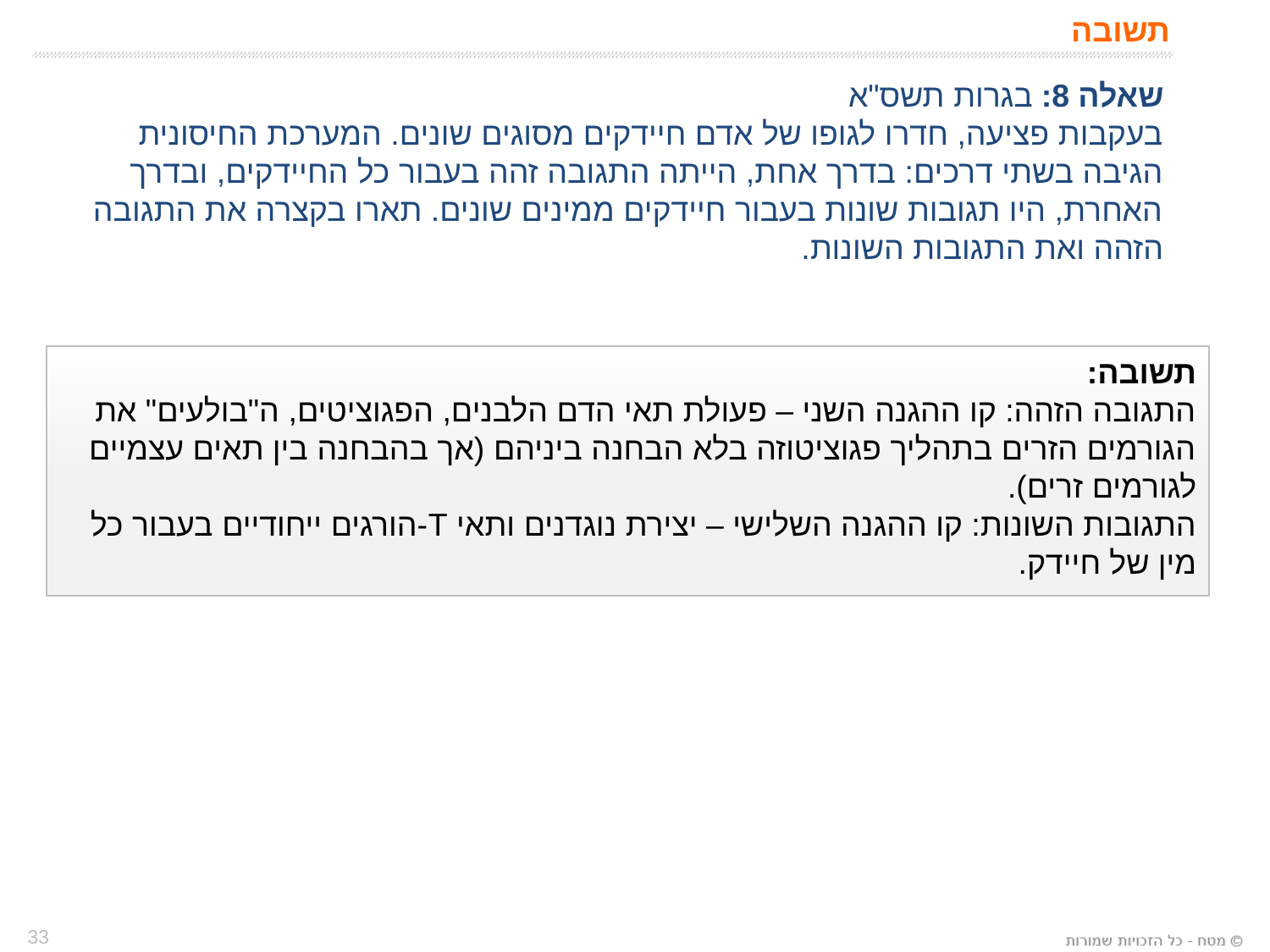

# תשובה

שאלה 8: בגרות תשס"א
בעקבות פציעה, חדרו לגופו של אדם חיידקים מסוגים שונים. המערכת החיסונית הגיבה בשתי דרכים: בדרך אחת, הייתה התגובה זהה בעבור כל החיידקים, ובדרך האחרת, היו תגובות שונות בעבור חיידקים ממינים שונים. תארו בקצרה את התגובה הזהה ואת התגובות השונות.
תשובה:
התגובה הזהה: קו ההגנה השני – פעולת תאי הדם הלבנים, הפגוציטים, ה"בולעים" את הגורמים הזרים בתהליך פגוציטוזה בלא הבחנה ביניהם (אך בהבחנה בין תאים עצמיים לגורמים זרים).
התגובות השונות: קו ההגנה השלישי – יצירת נוגדנים ותאי T-הורגים ייחודיים בעבור כל
מין של חיידק.

33